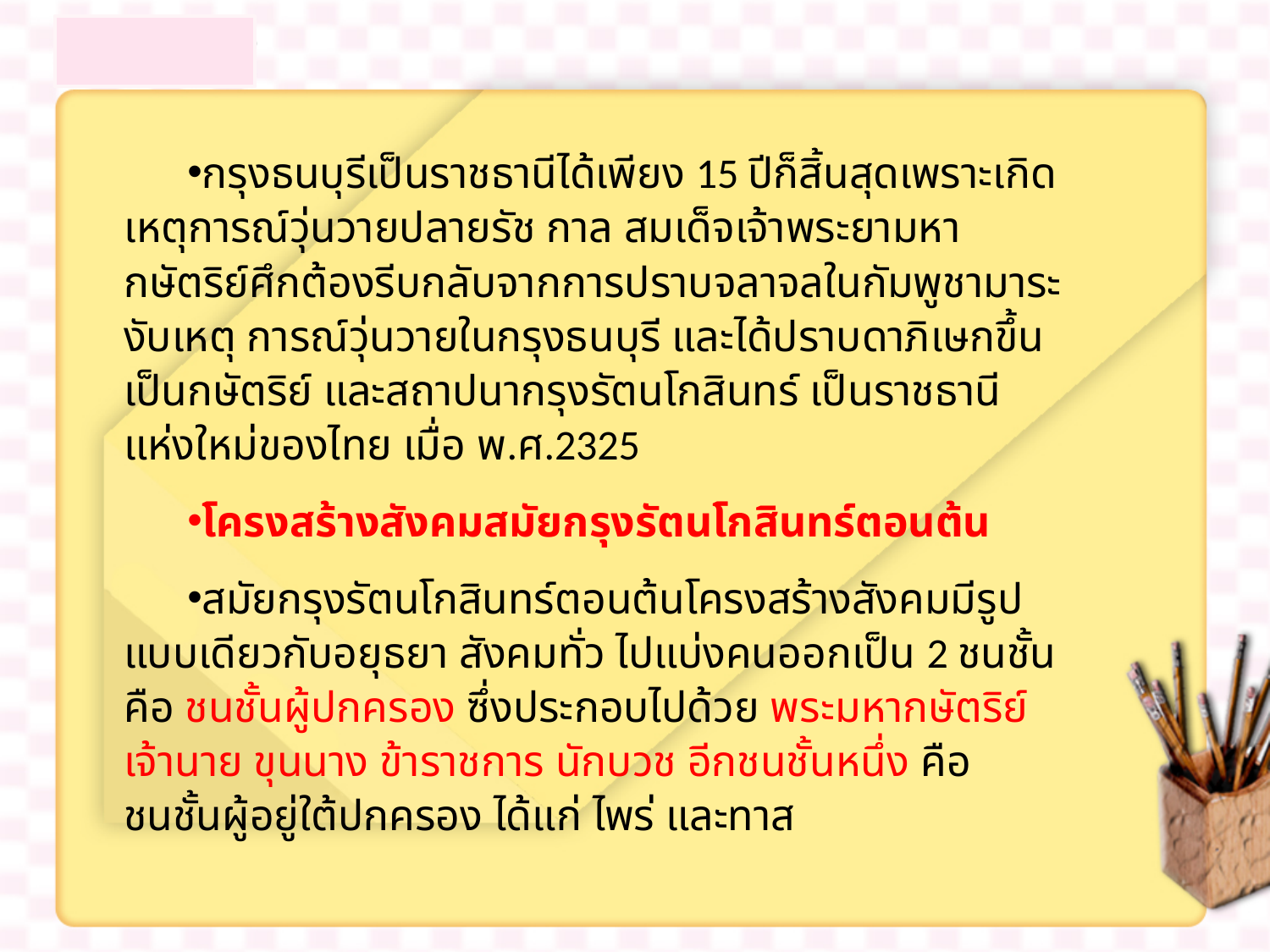

กรุงธนบุรีเป็นราชธานีได้เพียง 15 ปีก็สิ้นสุดเพราะเกิดเหตุการณ์วุ่นวายปลายรัช กาล สมเด็จเจ้าพระยามหากษัตริย์ศึกต้องรีบกลับจากการปราบจลาจลในกัมพูชามาระงับเหตุ การณ์วุ่นวายในกรุงธนบุรี และได้ปราบดาภิเษกขึ้นเป็นกษัตริย์ และสถาปนากรุงรัตนโกสินทร์ เป็นราชธานีแห่งใหม่ของไทย เมื่อ พ.ศ.2325
โครงสร้างสังคมสมัยกรุงรัตนโกสินทร์ตอนต้น
สมัยกรุงรัตนโกสินทร์ตอนต้นโครงสร้างสังคมมีรูปแบบเดียวกับอยุธยา สังคมทั่ว ไปแบ่งคนออกเป็น 2 ชนชั้น คือ ชนชั้นผู้ปกครอง ซึ่งประกอบไปด้วย พระมหากษัตริย์ เจ้านาย ขุนนาง ข้าราชการ นักบวช อีกชนชั้นหนึ่ง คือ ชนชั้นผู้อยู่ใต้ปกครอง ได้แก่ ไพร่ และทาส